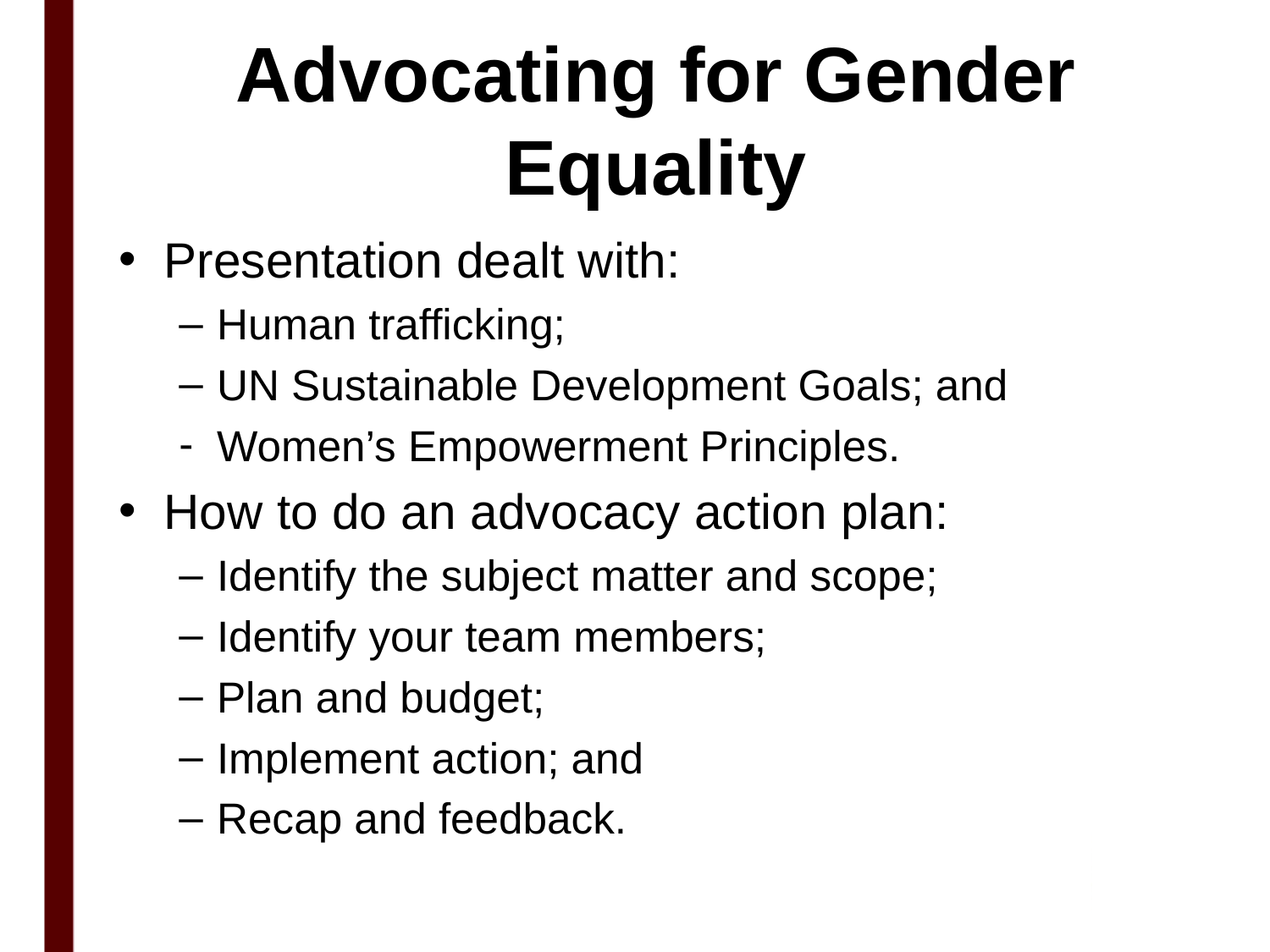

# Advocating for Gender Equality
Presentation dealt with:
Human trafficking;
UN Sustainable Development Goals; and
Women’s Empowerment Principles.
How to do an advocacy action plan:
Identify the subject matter and scope;
Identify your team members;
Plan and budget;
Implement action; and
Recap and feedback.